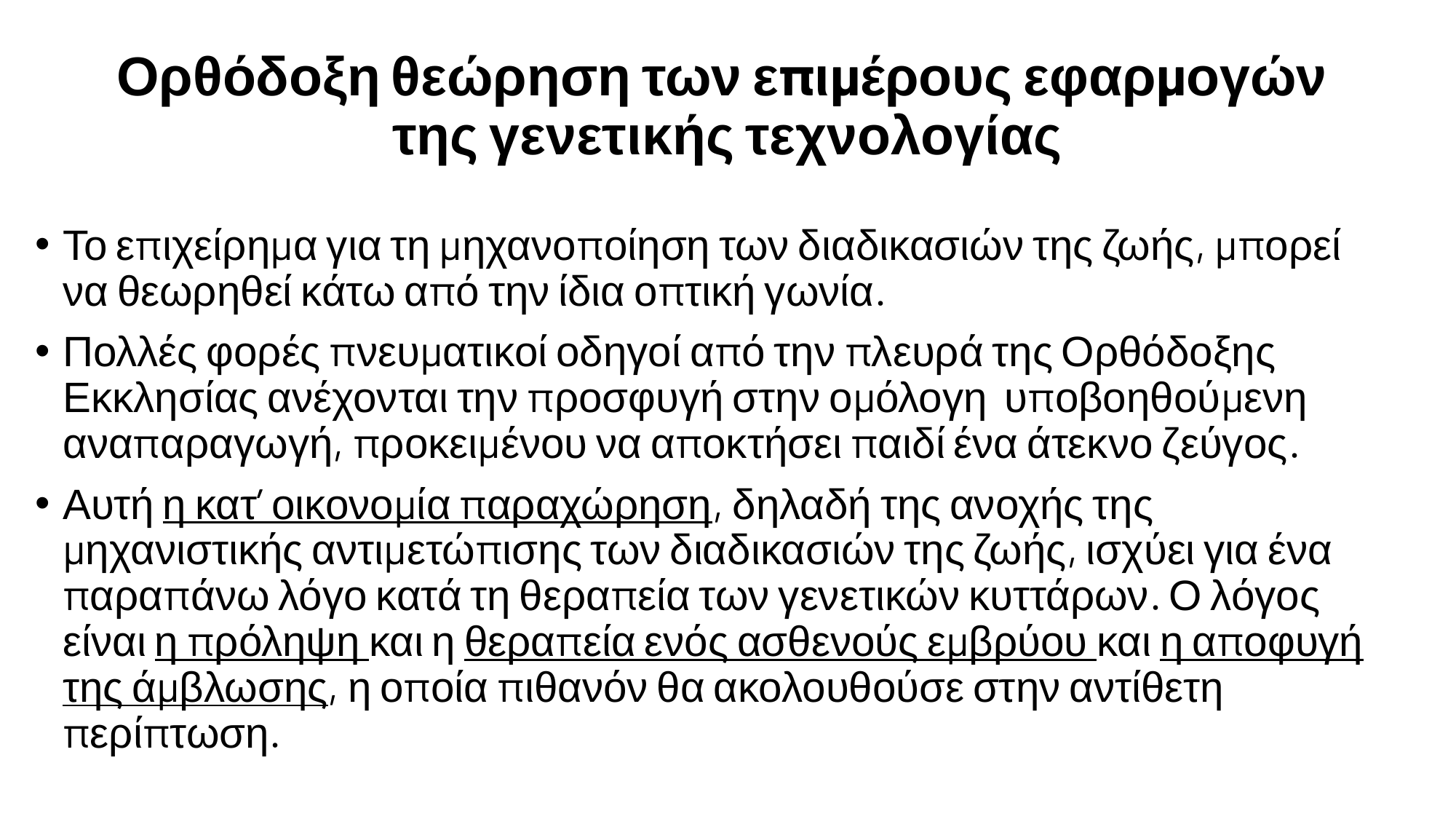

# Ορθόδοξη θεώρηση των επιμέρους εφαρμογών της γενετικής τεχνολογίας
Το επιχείρημα για τη μηχανοποίηση των διαδικασιών της ζωής, μπορεί να θεωρηθεί κάτω από την ίδια οπτική γωνία.
Πολλές φορές πνευματικοί οδηγοί από την πλευρά της Ορθόδοξης Εκκλησίας ανέχονται την προσφυγή στην ομόλογη  υποβοηθούμενη αναπαραγωγή, προκειμένου να αποκτήσει παιδί ένα άτεκνο ζεύγος.
Αυτή η κατ’ οικονομία παραχώρηση, δηλαδή της ανοχής της μηχανιστικής αντιμετώπισης των διαδικασιών της ζωής, ισχύει για ένα παραπάνω λόγο κατά τη θεραπεία των γενετικών κυττάρων. Ο λόγος είναι η πρόληψη και η θεραπεία ενός ασθενούς εμβρύου και η αποφυγή της άμβλωσης, η οποία πιθανόν θα ακολουθούσε στην αντίθετη περίπτωση.